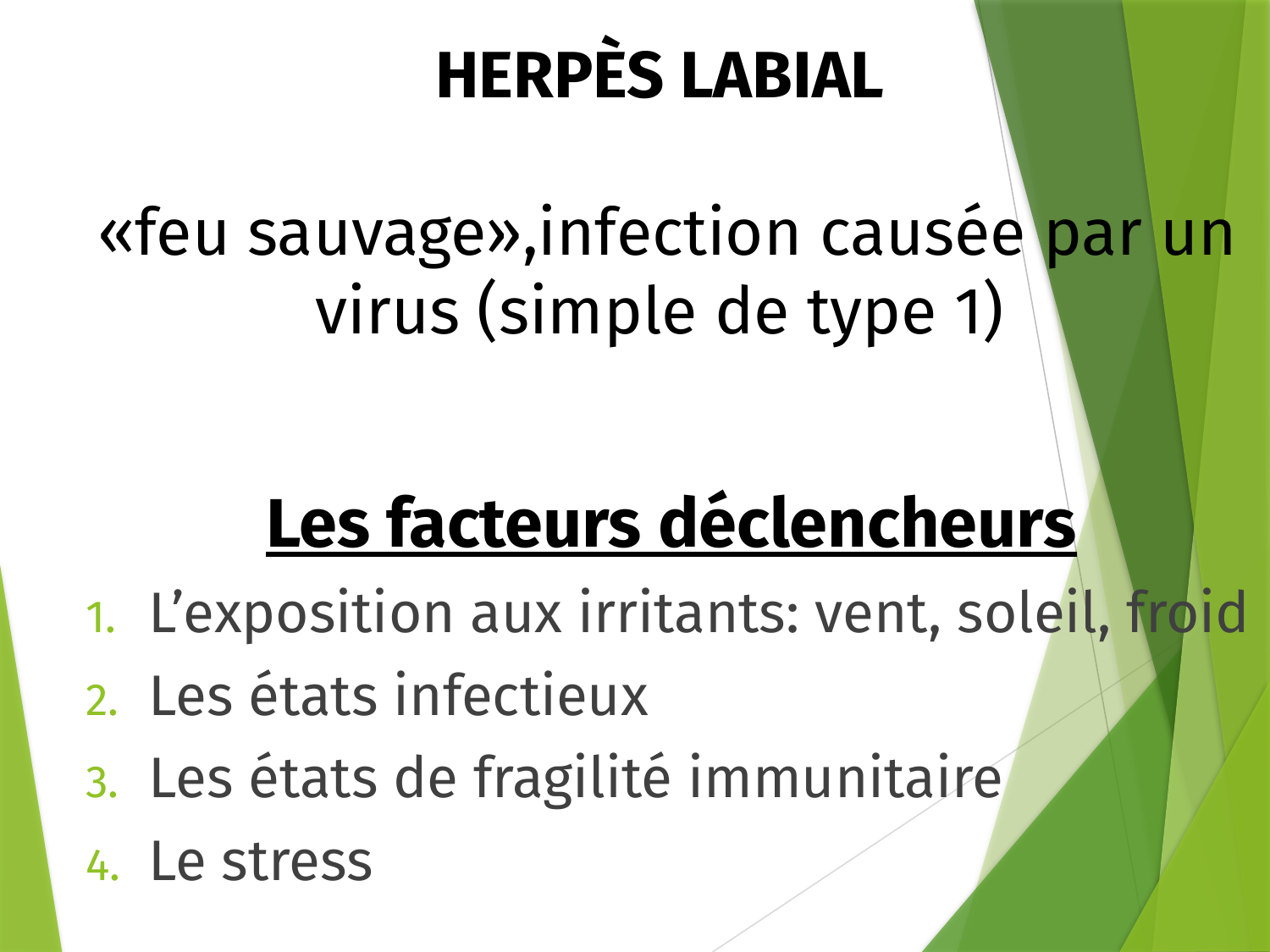

# HERPÈS LABIAL «feu sauvage»,infection causée par un virus (simple de type 1)

Les facteurs déclencheurs
L’exposition aux irritants: vent, soleil, froid
Les états infectieux
Les états de fragilité immunitaire
Le stress